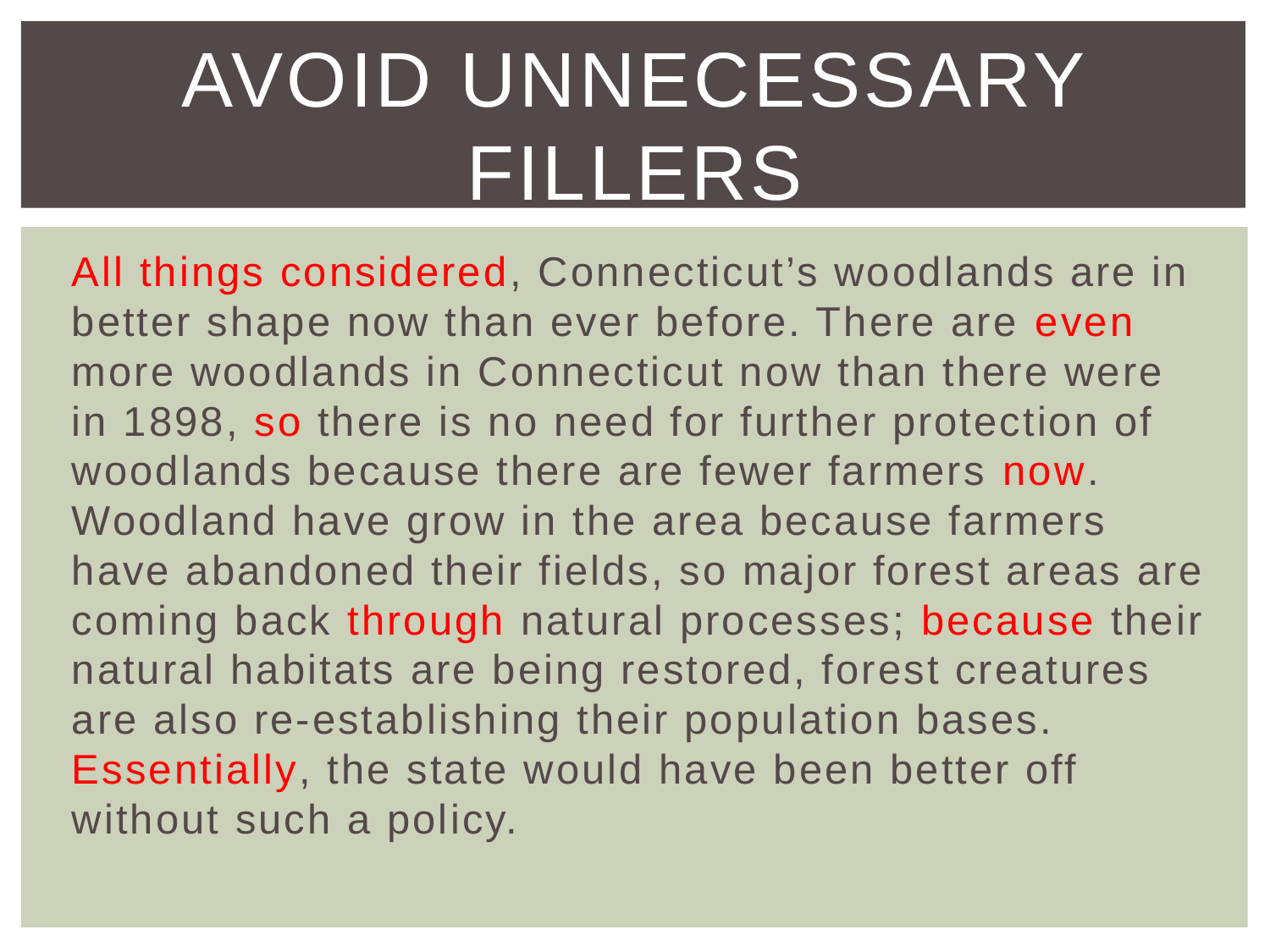

# Avoid unnecessary fillers
All things considered, Connecticut’s woodlands are in better shape now than ever before. There are even more woodlands in Connecticut now than there were in 1898, so there is no need for further protection of woodlands because there are fewer farmers now. Woodland have grow in the area because farmers have abandoned their fields, so major forest areas are coming back through natural processes; because their natural habitats are being restored, forest creatures are also re-establishing their population bases.  Essentially, the state would have been better off without such a policy.